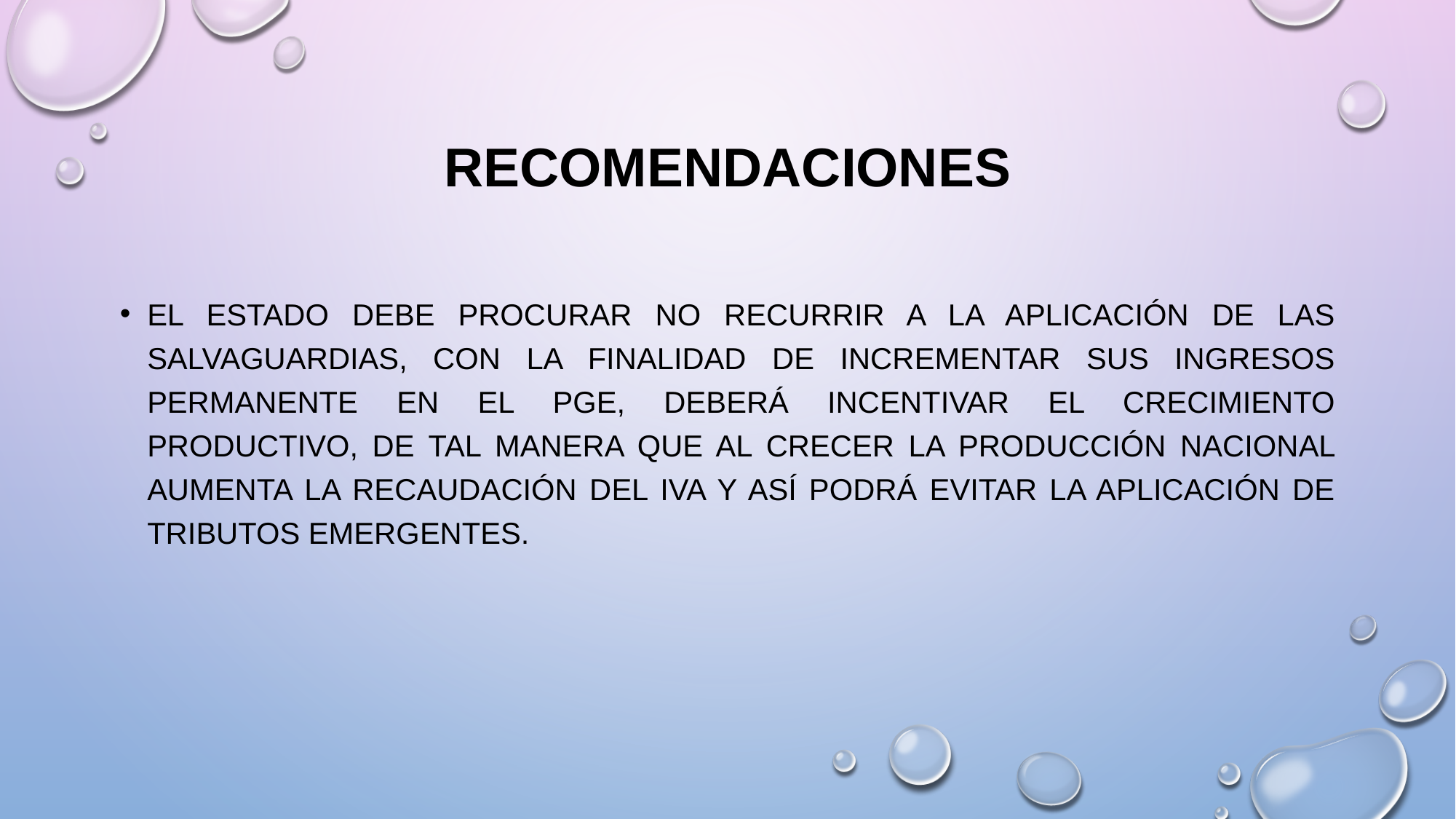

# RECOMENDACIONES
El Estado debe procurar no recurrir a la aplicación de las salvaguardias, con la finalidad de incrementar sus ingresos permanente en el PGE, deberá incentivar el crecimiento productivo, de tal manera que al crecer la producción nacional aumenta la recaudación del IVA y así podrá evitar la aplicación de tributos emergentes.